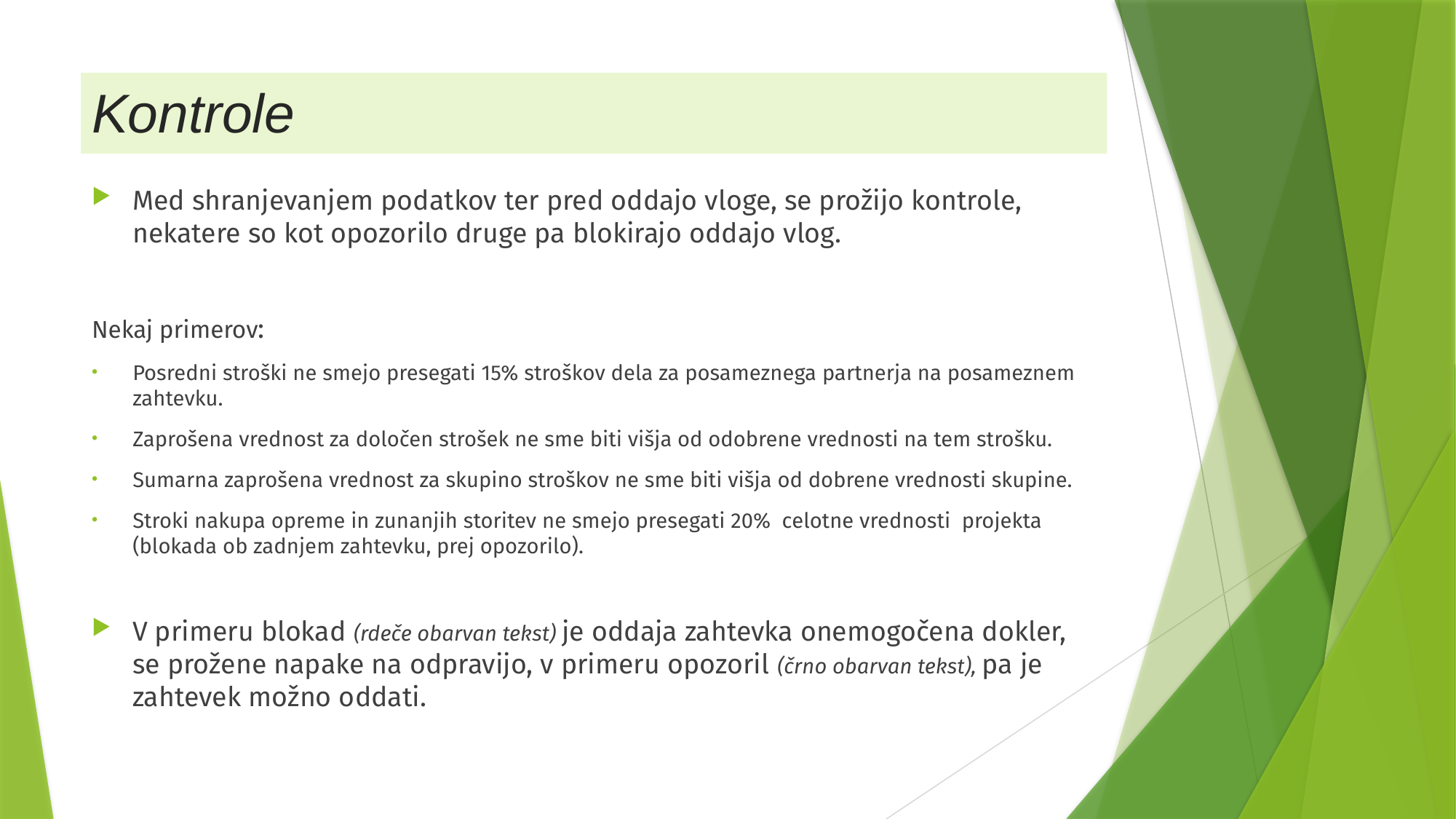

# Kontrole
Med shranjevanjem podatkov ter pred oddajo vloge, se prožijo kontrole, nekatere so kot opozorilo druge pa blokirajo oddajo vlog.

Nekaj primerov:
Posredni stroški ne smejo presegati 15% stroškov dela za posameznega partnerja na posameznem zahtevku.
Zaprošena vrednost za določen strošek ne sme biti višja od odobrene vrednosti na tem strošku.
Sumarna zaprošena vrednost za skupino stroškov ne sme biti višja od dobrene vrednosti skupine.
Stroki nakupa opreme in zunanjih storitev ne smejo presegati 20%  celotne vrednosti  projekta (blokada ob zadnjem zahtevku, prej opozorilo).

V primeru blokad (rdeče obarvan tekst) je oddaja zahtevka onemogočena dokler, se prožene napake na odpravijo, v primeru opozoril (črno obarvan tekst), pa je zahtevek možno oddati.